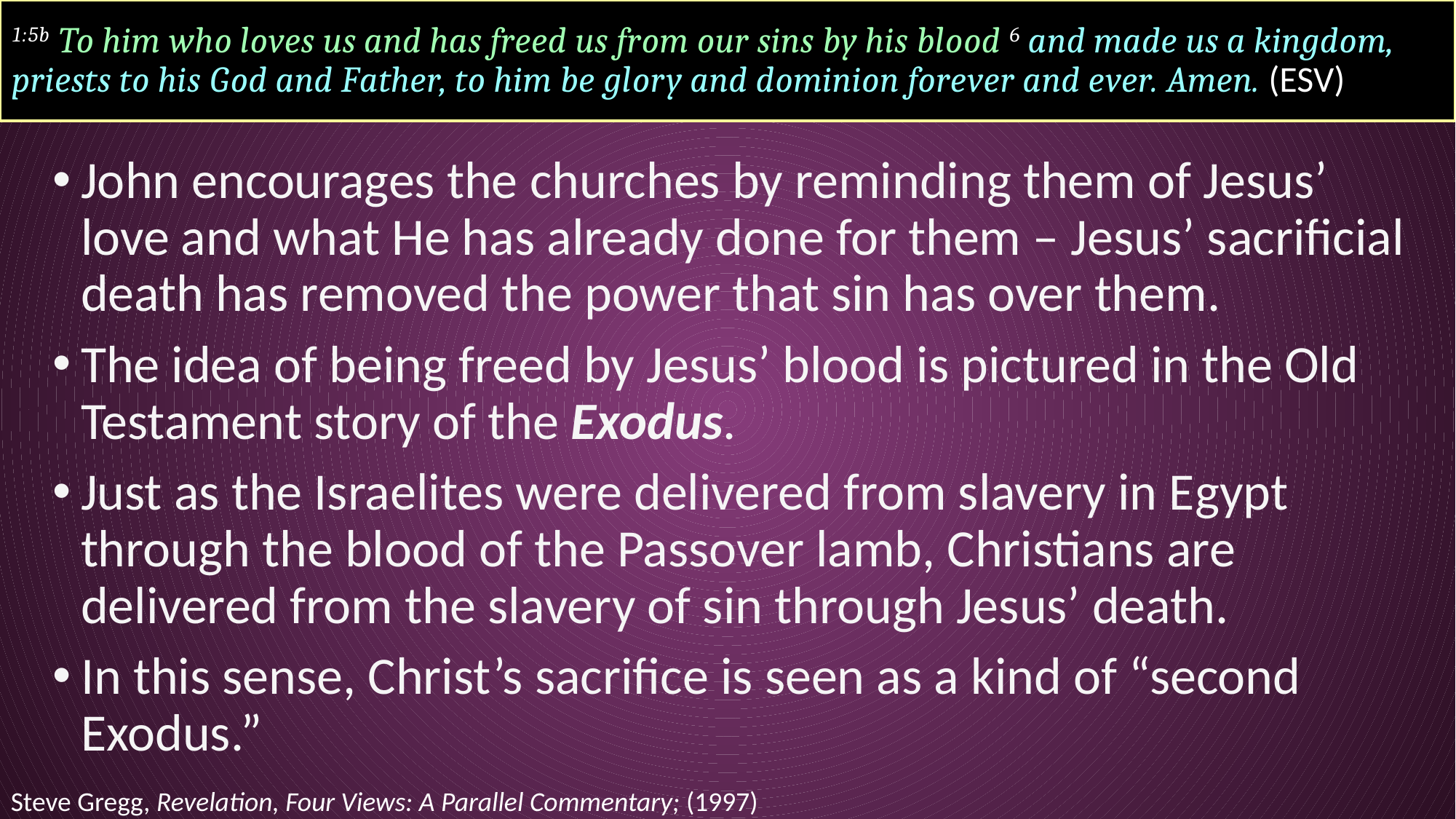

# 1:5b To him who loves us and has freed us from our sins by his blood 6 and made us a kingdom, priests to his God and Father, to him be glory and dominion forever and ever. Amen. (ESV)
John encourages the churches by reminding them of Jesus’ love and what He has already done for them – Jesus’ sacrificial death has removed the power that sin has over them.
The idea of being freed by Jesus’ blood is pictured in the Old Testament story of the Exodus.
Just as the Israelites were delivered from slavery in Egypt through the blood of the Passover lamb, Christians are delivered from the slavery of sin through Jesus’ death.
In this sense, Christ’s sacrifice is seen as a kind of “second Exodus.”
Steve Gregg, Revelation, Four Views: A Parallel Commentary; (1997)